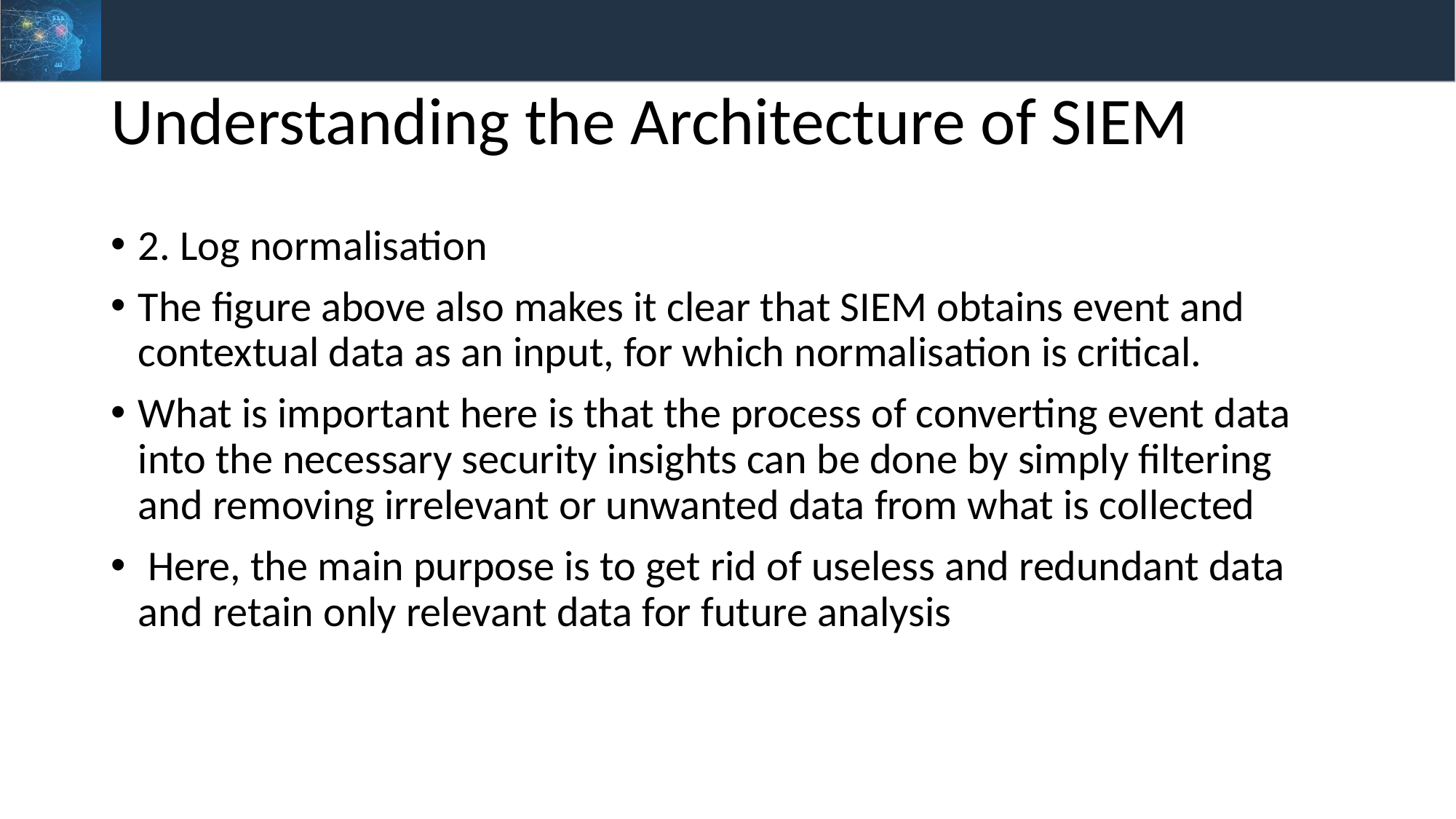

# Understanding the Architecture of SIEM
2. Log normalisation
The figure above also makes it clear that SIEM obtains event and contextual data as an input, for which normalisation is critical.
What is important here is that the process of converting event data into the necessary security insights can be done by simply filtering and removing irrelevant or unwanted data from what is collected
 Here, the main purpose is to get rid of useless and redundant data and retain only relevant data for future analysis